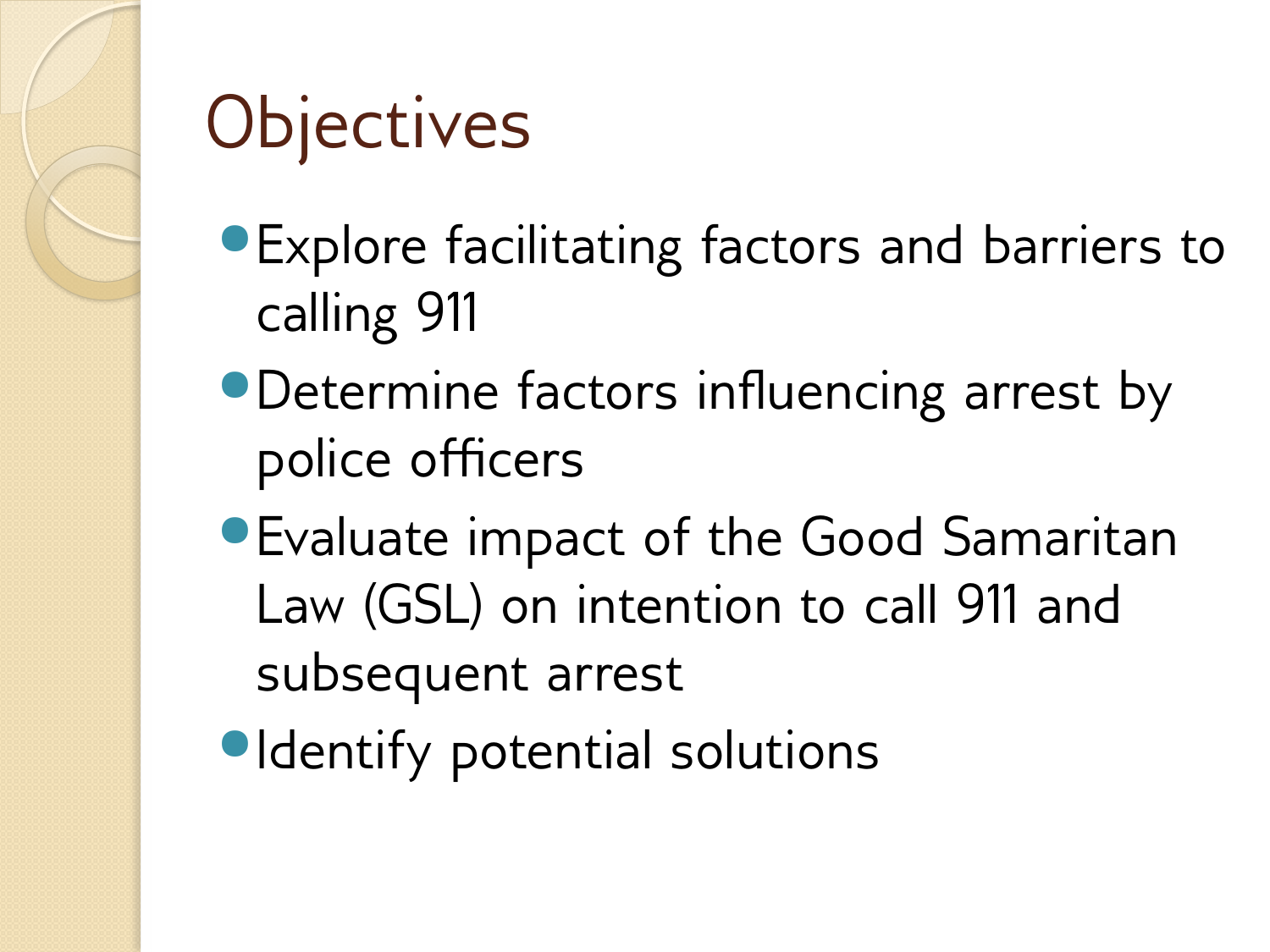

# Objectives
Explore facilitating factors and barriers to calling 911
Determine factors influencing arrest by police officers
Evaluate impact of the Good Samaritan Law (GSL) on intention to call 911 and subsequent arrest
Identify potential solutions